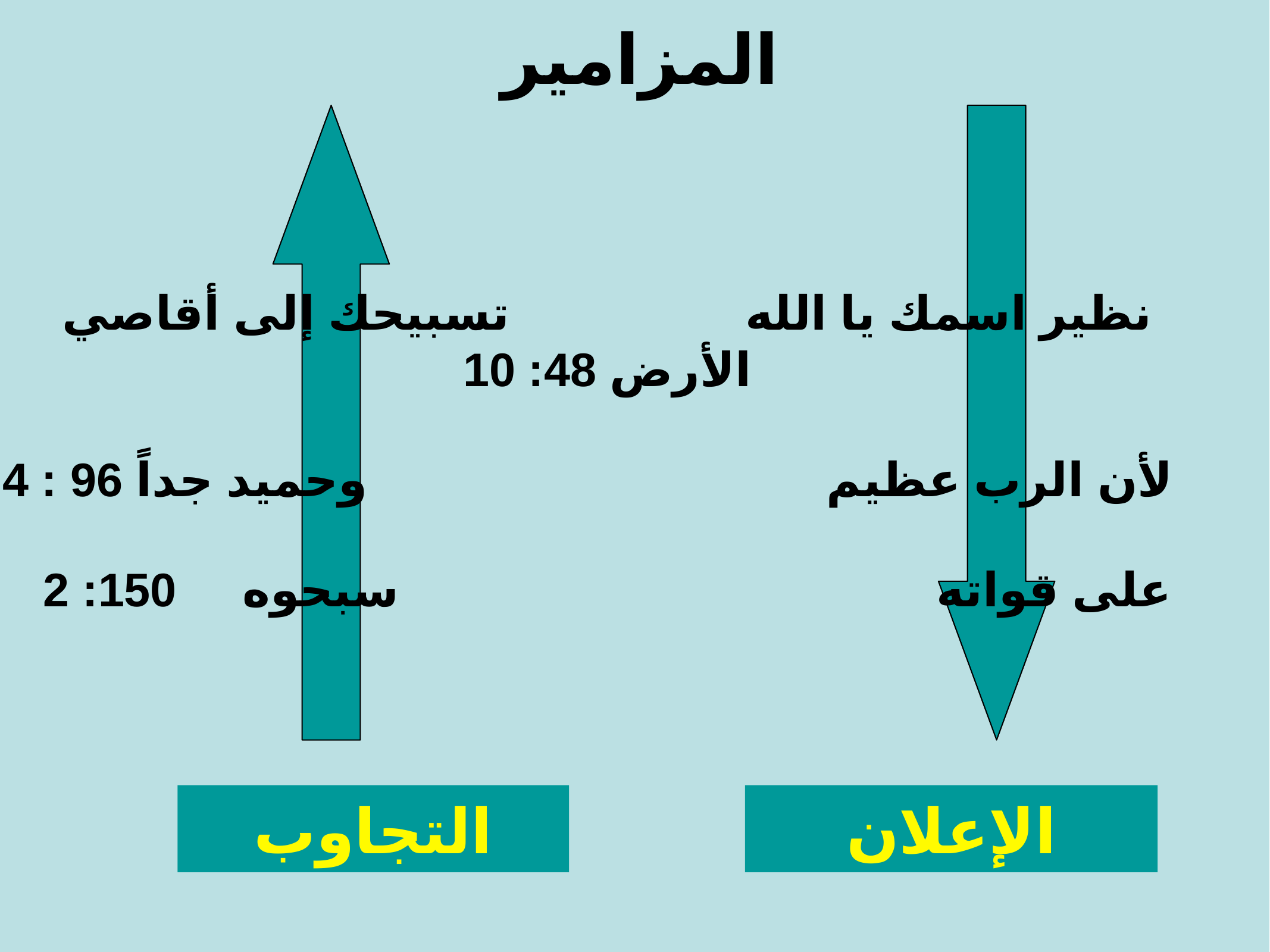

المزامير

نظير اسمك يا الله                  تسبيحك إلى أقاصي الأرض 48: 10

لأن الرب عظيم                                   وحميد جداً 96 : 4

على قواته                                         سبحوه     150: 2
الإعلان
التجاوب